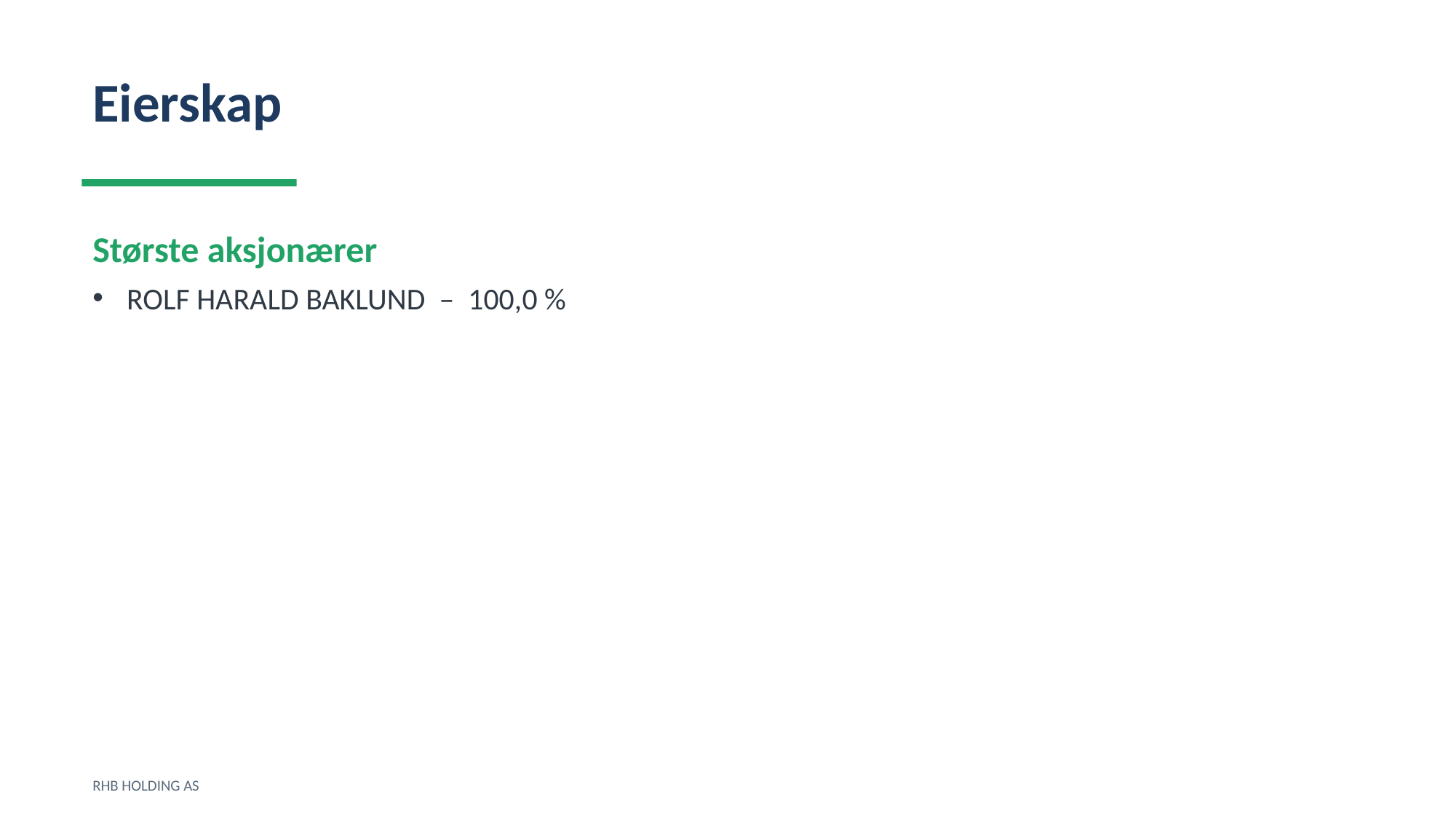

Eierskap

Største aksjonærer
ROLF HARALD BAKLUND  –  100,0 %
RHB HOLDING AS